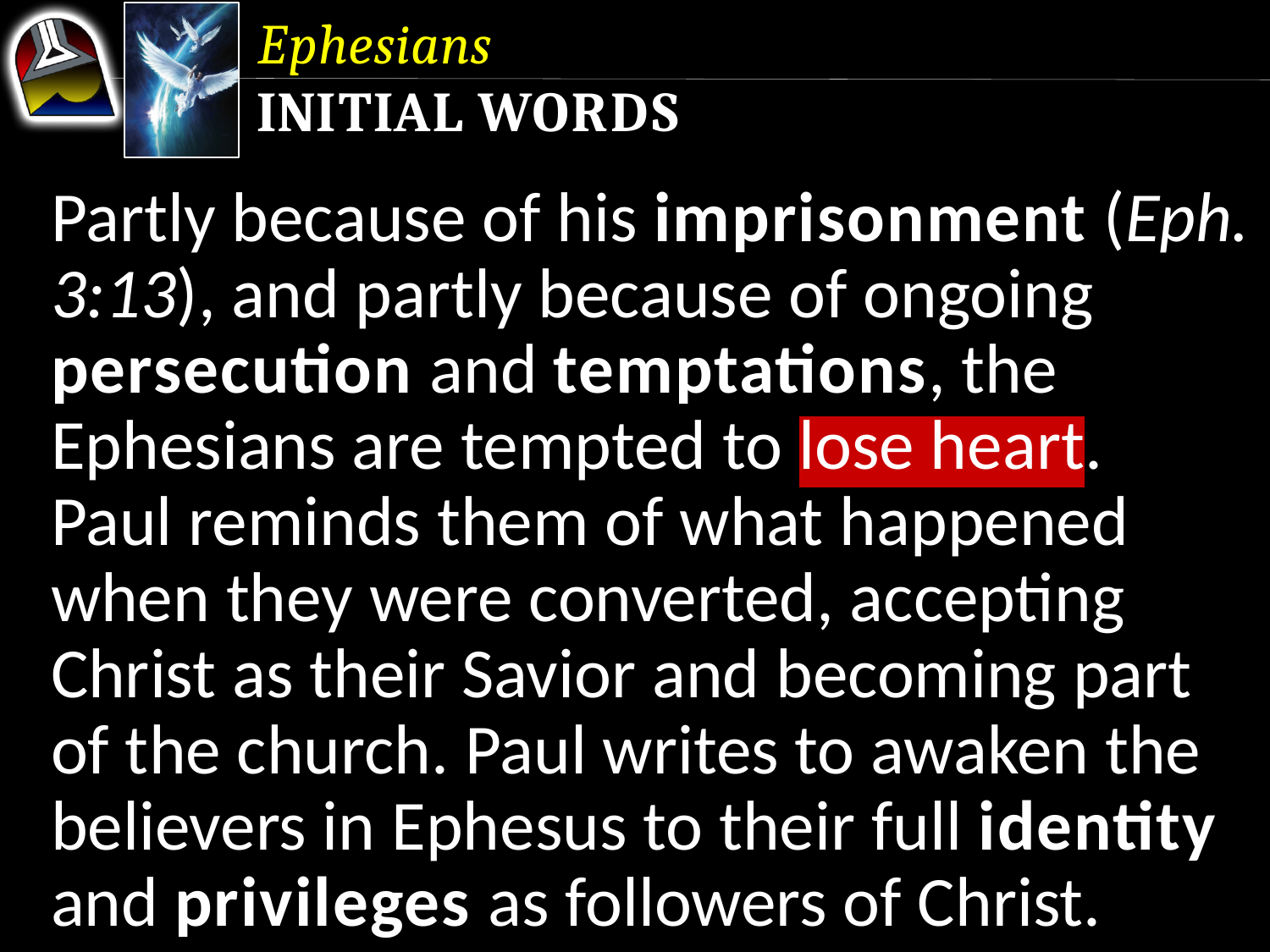

Ephesians
Initial Words
Partly because of his imprisonment (Eph. 3:13), and partly because of ongoing persecution and temptations, the Ephesians are tempted to lose heart.
Paul reminds them of what happened when they were converted, accepting Christ as their Savior and becoming part  of the church. Paul writes to awaken the believers in Ephesus to their full identity and privileges as followers of Christ.
Partly because of his imprisonment (Eph. 3:13), and partly because of ongoing persecution and temptations, the Ephesians are tempted to lose heart.
Paul reminds them of what happened when they were converted, accepting Christ as their Savior and becoming part  of the church.